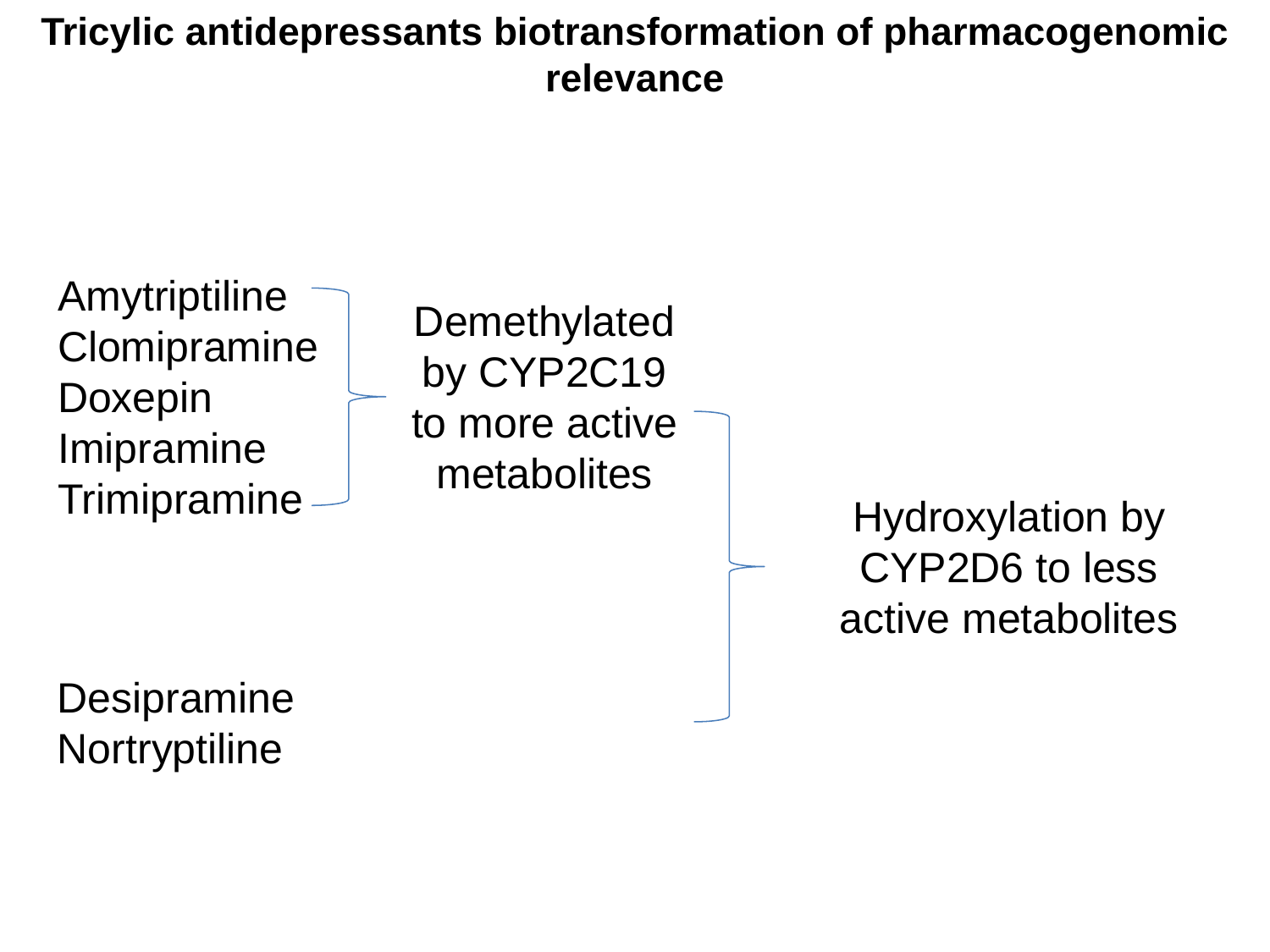

Tricylic antidepressants biotransformation of pharmacogenomic relevance
Amytriptiline
Clomipramine
Doxepin
Imipramine
Trimipramine

Demethylated by CYP2C19 to more active metabolites

Hydroxylation by CYP2D6 to less active metabolites
Desipramine
Nortryptiline